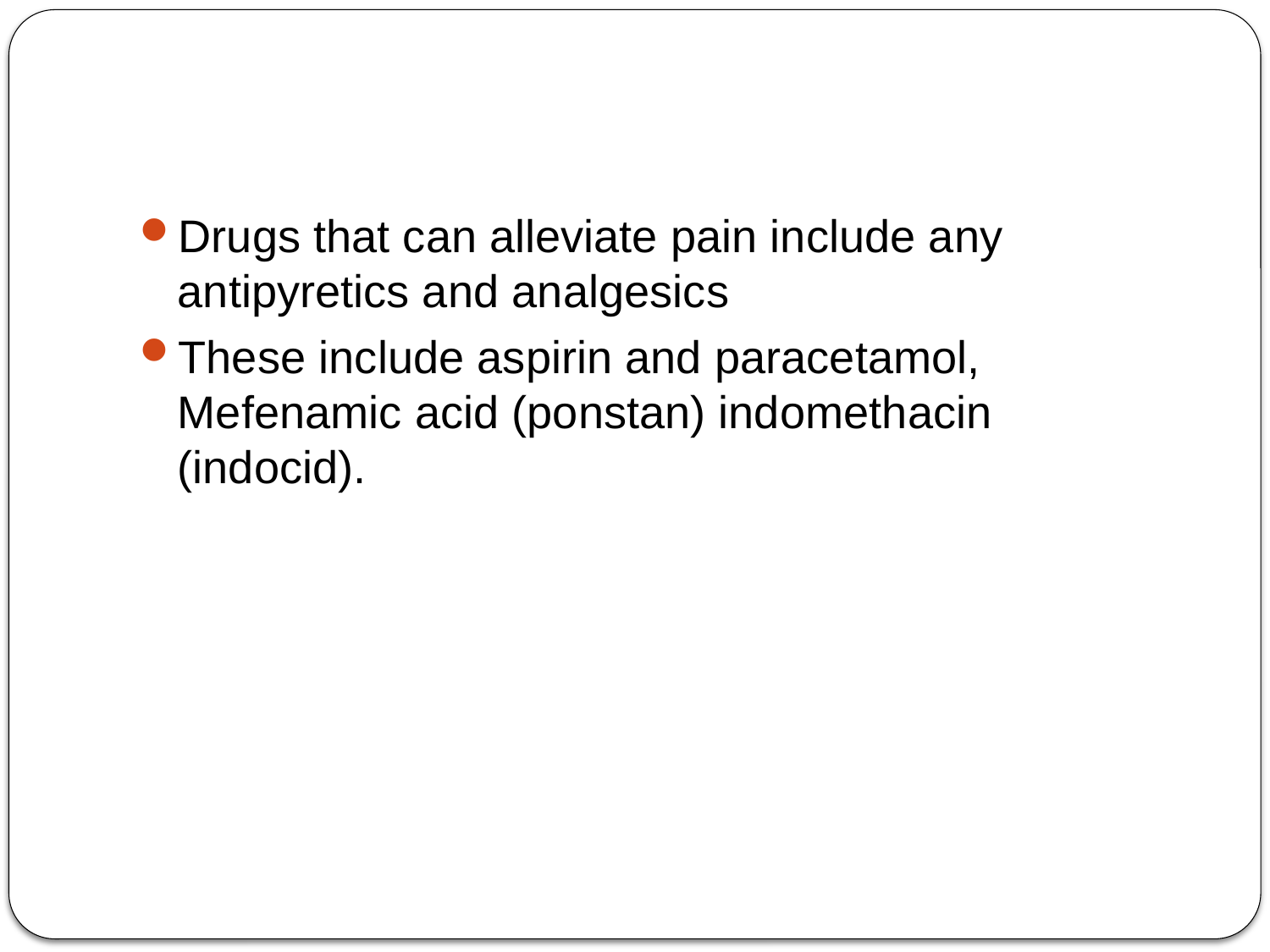

#
Drugs that can alleviate pain include any antipyretics and analgesics
These include aspirin and paracetamol, Mefenamic acid (ponstan) indomethacin (indocid).